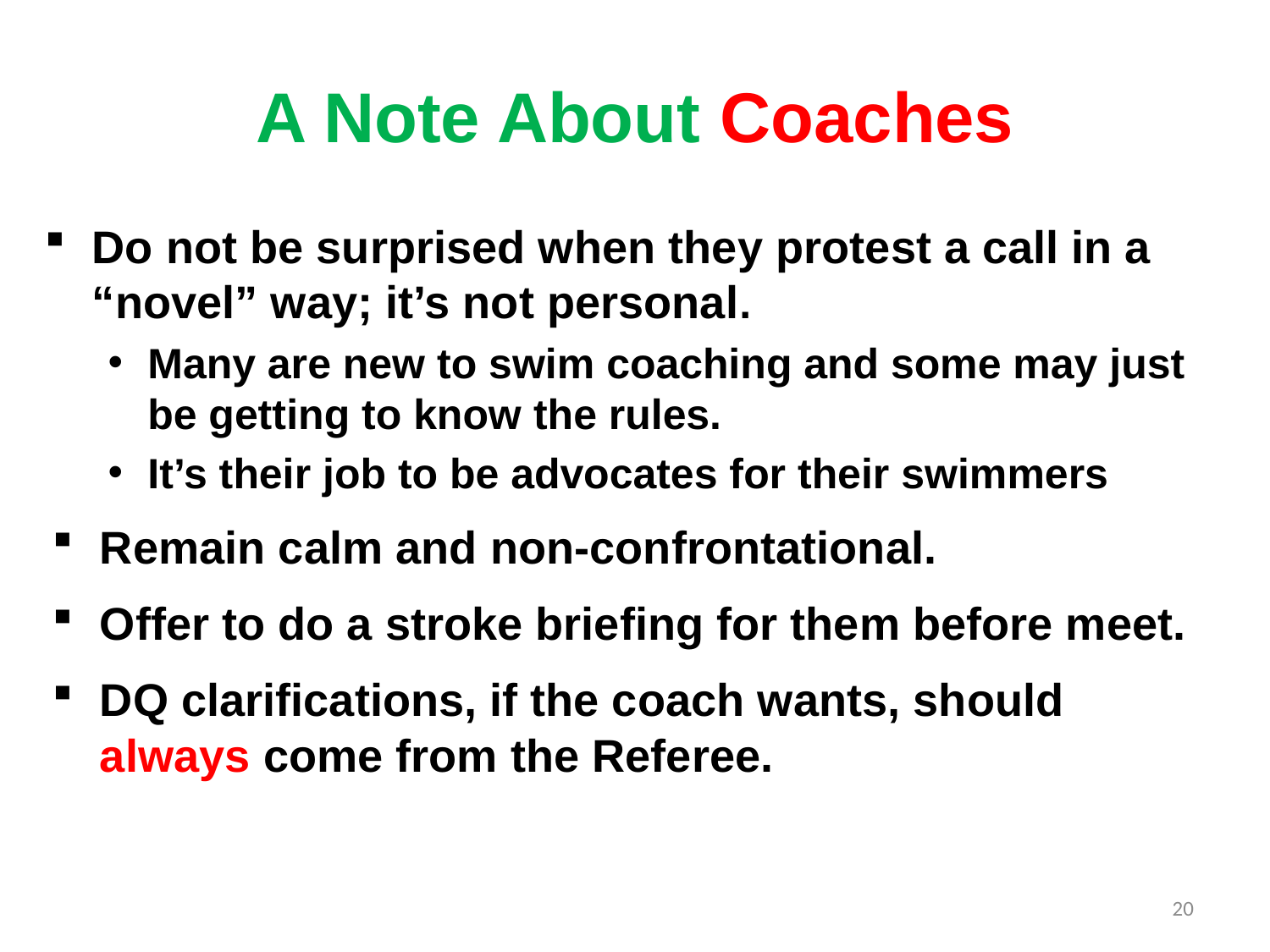

# A Note About Coaches
Do not be surprised when they protest a call in a “novel” way; it’s not personal.
Many are new to swim coaching and some may just be getting to know the rules.
It’s their job to be advocates for their swimmers
Remain calm and non-confrontational.
Offer to do a stroke briefing for them before meet.
DQ clarifications, if the coach wants, should always come from the Referee.
20